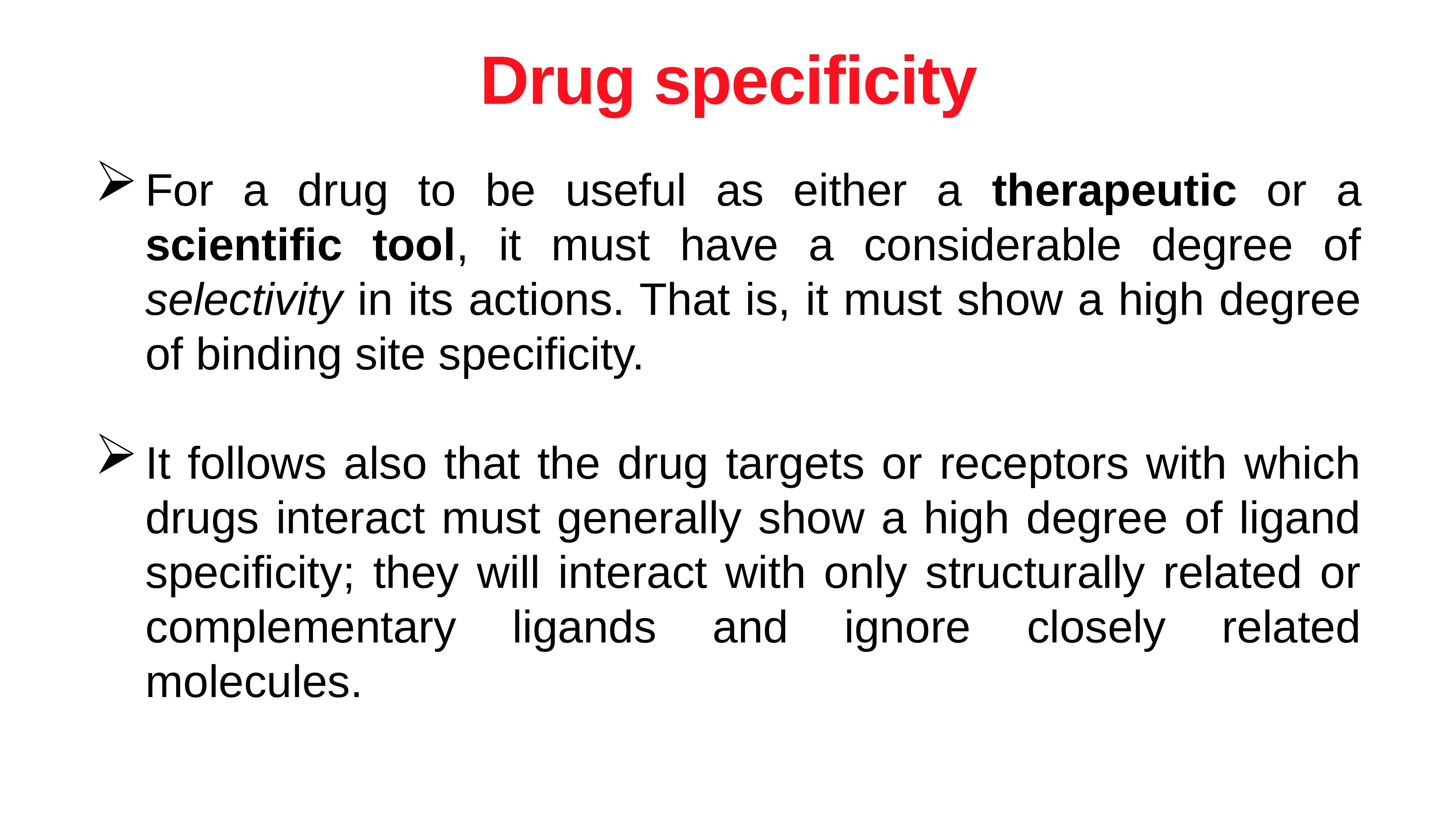

Drug specificity
For a drug to be useful as either a therapeutic or a scientific tool, it must have a considerable degree of selectivity in its actions. That is, it must show a high degree of binding site specificity.

It follows also that the drug targets or receptors with which drugs interact must generally show a high degree of ligand specificity; they will interact with only structurally related or complementary ligands and ignore closely related molecules.